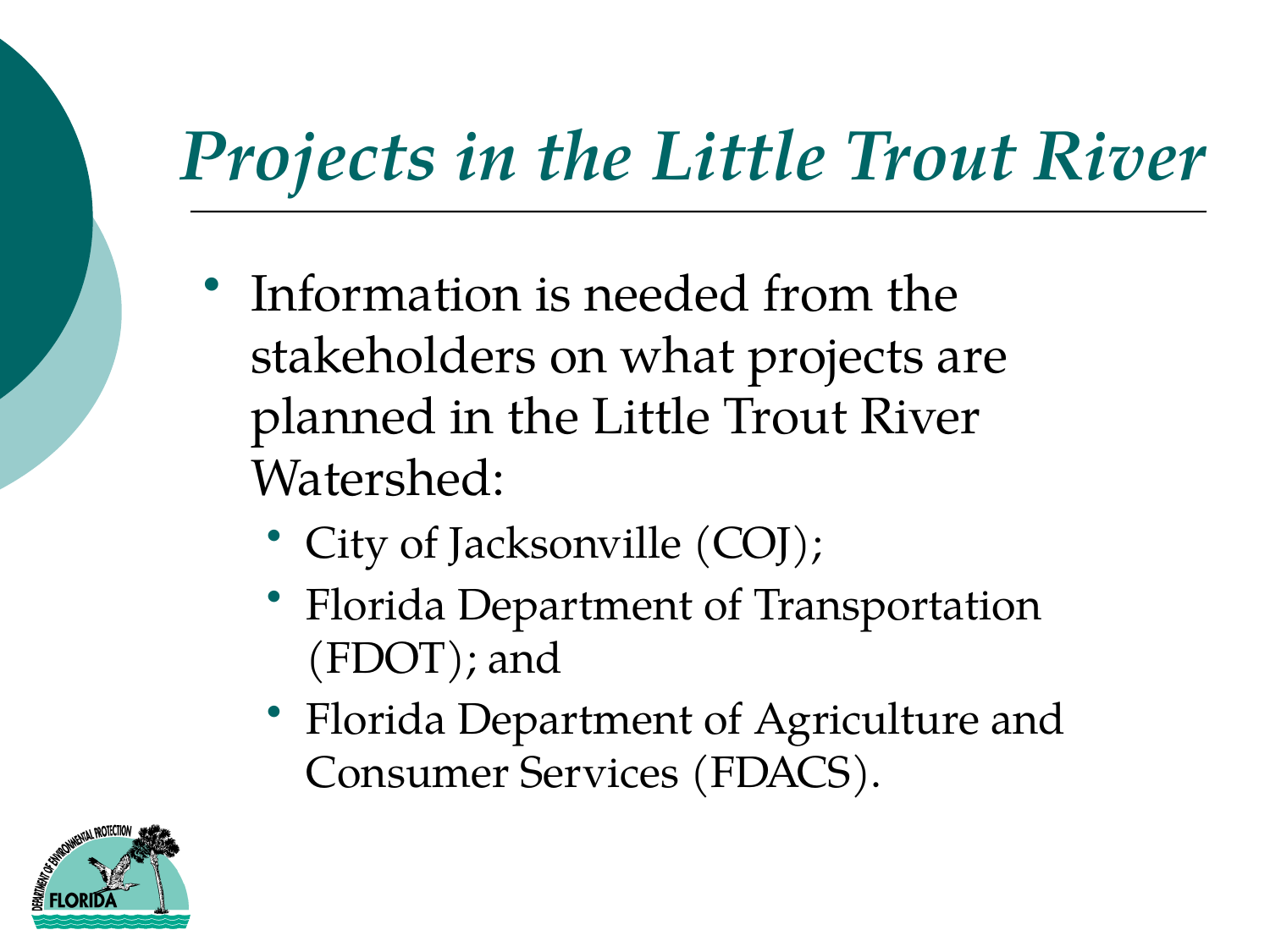

# Projects in the Little Trout River
Information is needed from the stakeholders on what projects are planned in the Little Trout River Watershed:
City of Jacksonville (COJ);
Florida Department of Transportation (FDOT); and
Florida Department of Agriculture and Consumer Services (FDACS).